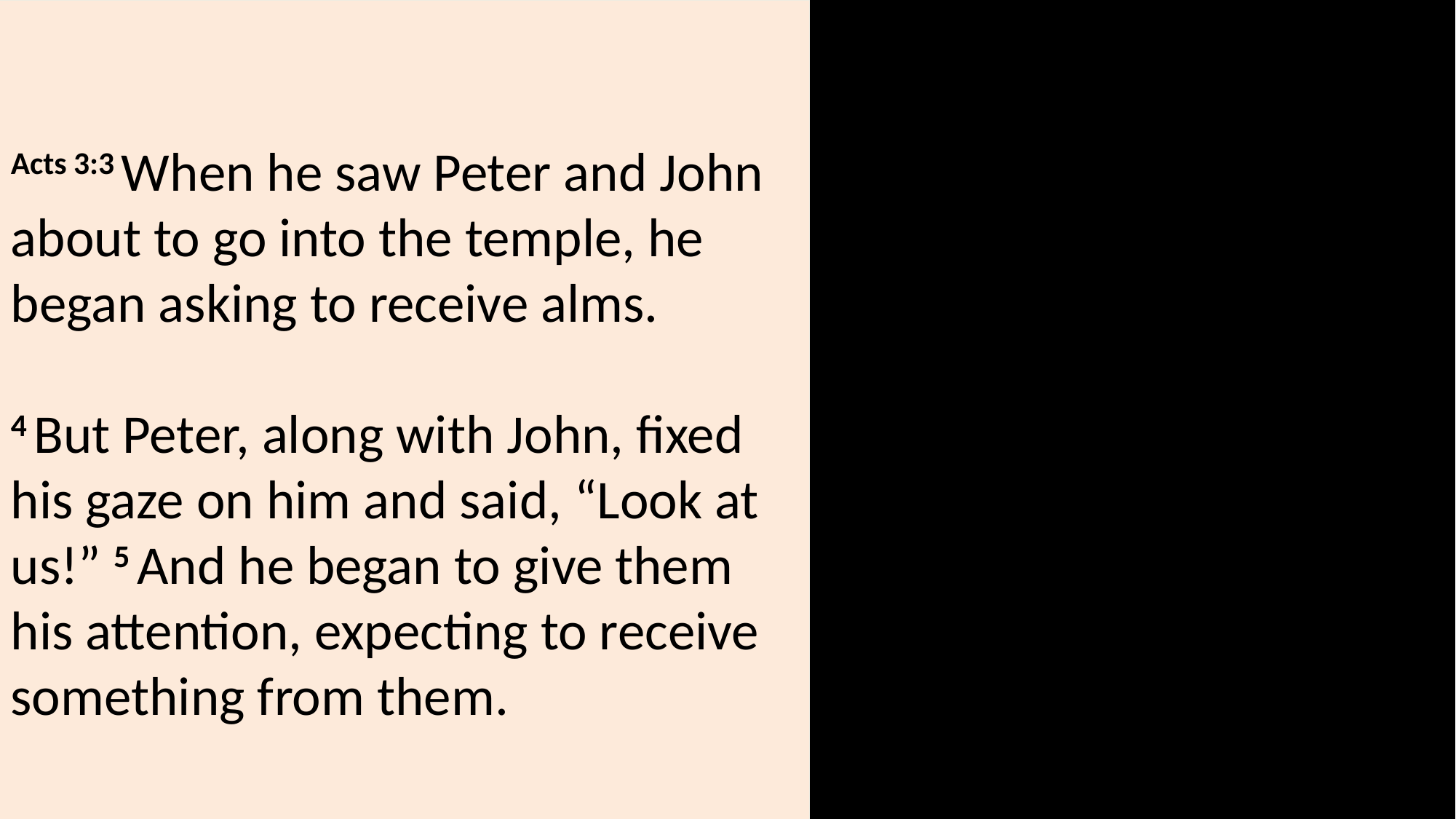

Acts 3:3 When he saw Peter and John about to go into the temple, he  began asking to receive alms.

4 But Peter, along with John, fixed his gaze on him and said, “Look at us!” 5 And he began to give them his attention, expecting to receive something from them.